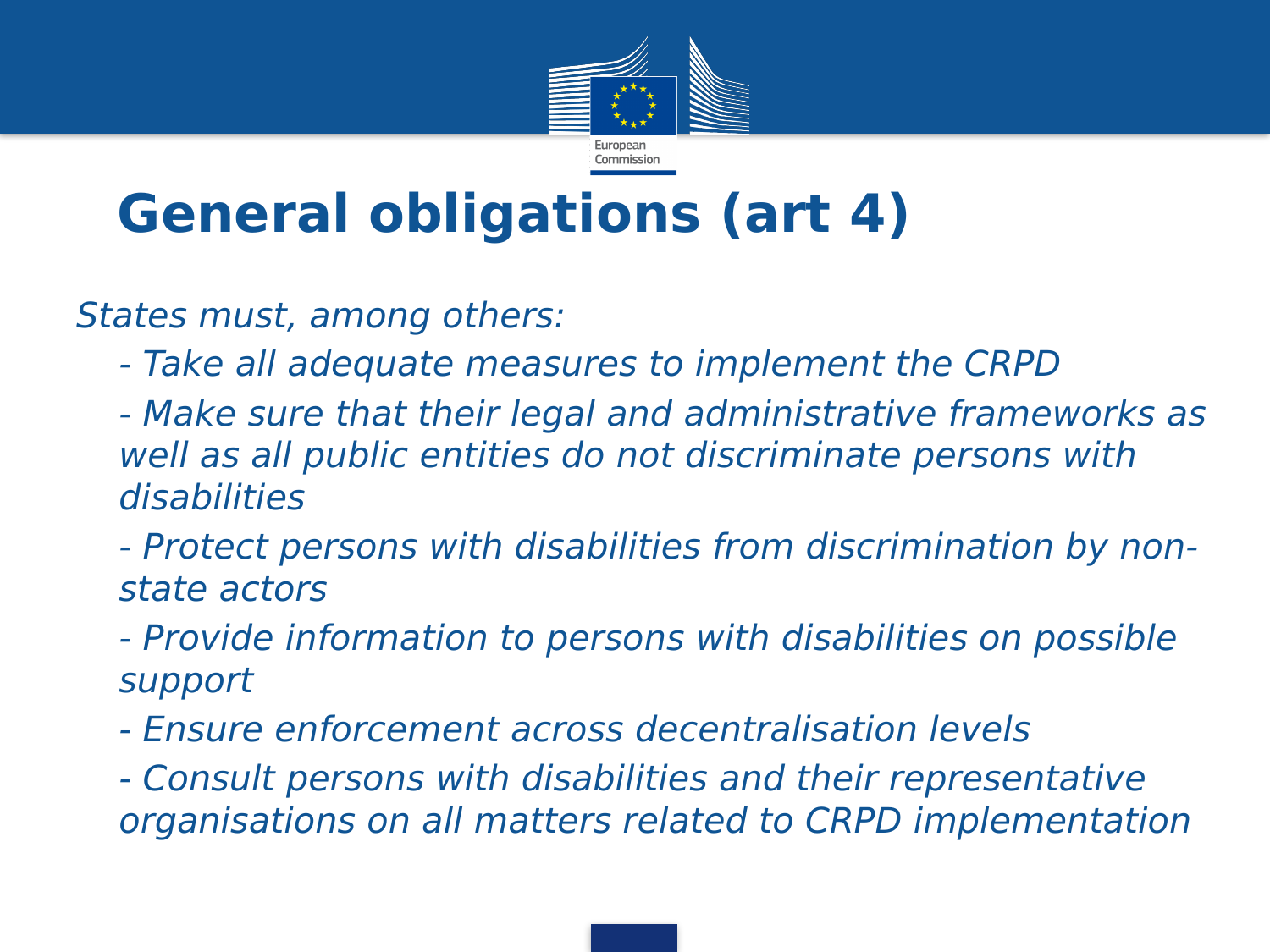

# General obligations (art 4)
States must, among others:
- Take all adequate measures to implement the CRPD
- Make sure that their legal and administrative frameworks as well as all public entities do not discriminate persons with disabilities
- Protect persons with disabilities from discrimination by non-state actors
- Provide information to persons with disabilities on possible support
- Ensure enforcement across decentralisation levels
- Consult persons with disabilities and their representative organisations on all matters related to CRPD implementation